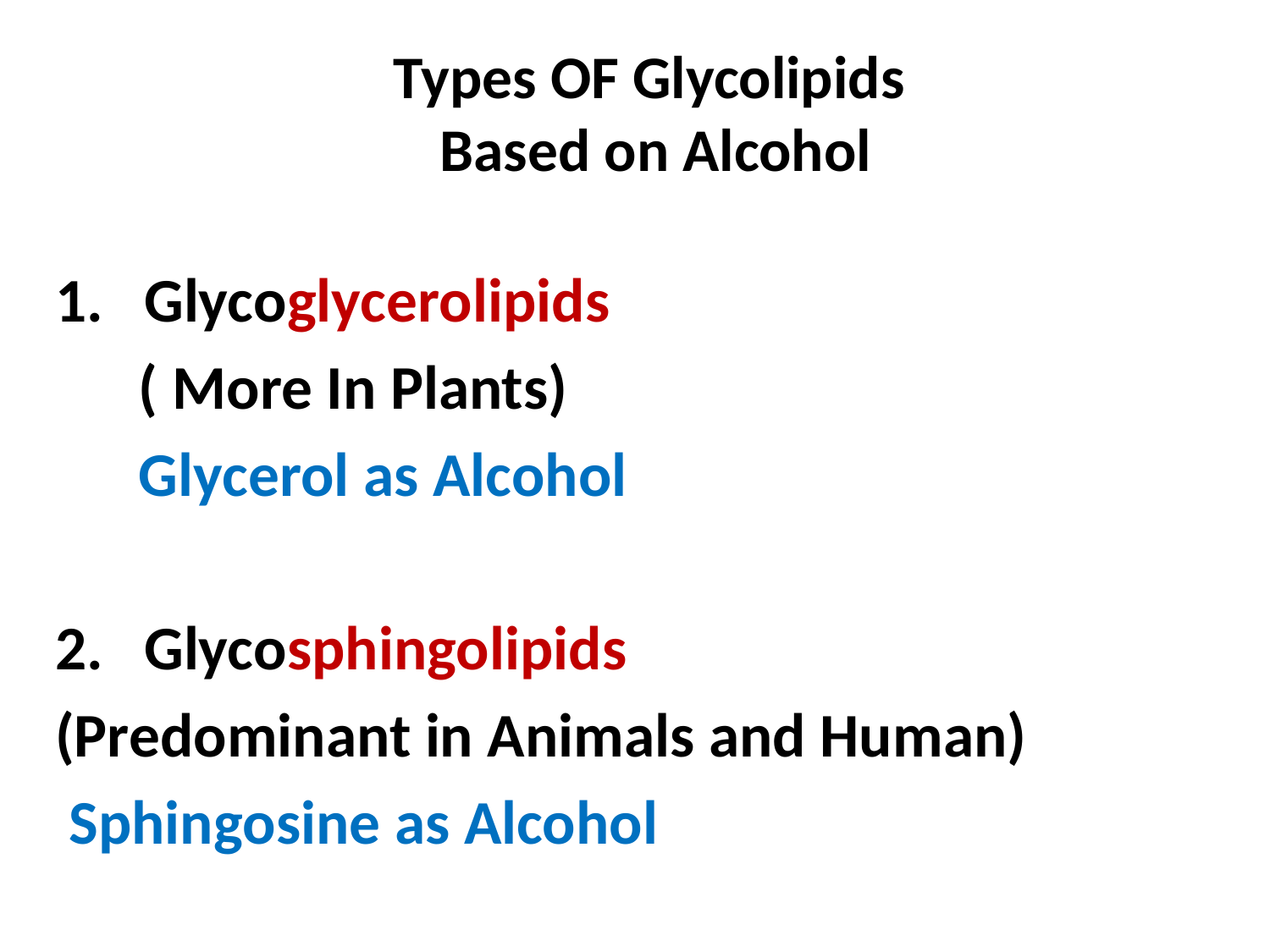

# Types OF Glycolipids Based on Alcohol
Glycoglycerolipids
      ( More In Plants)
      Glycerol as Alcohol

Glycosphingolipids
(Predominant in Animals and Human)
 Sphingosine as Alcohol